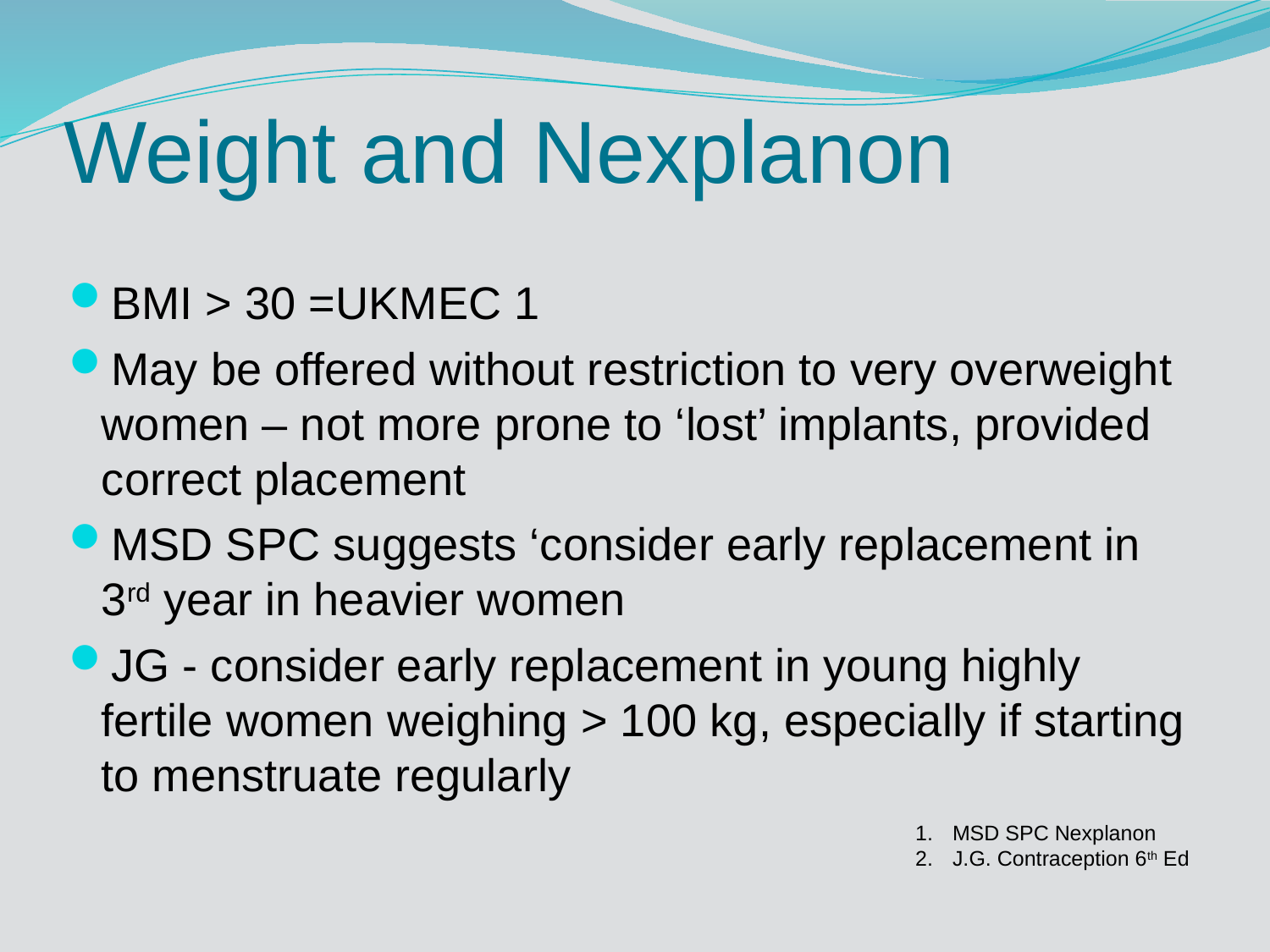

# Weight and Nexplanon

BMI > 30 =UKMEC 1
May be offered without restriction to very overweight women – not more prone to ‘lost’ implants, provided correct placement
MSD SPC suggests ‘consider early replacement in 3rd year in heavier women
JG - consider early replacement in young highly fertile women weighing > 100 kg, especially if starting to menstruate regularly
MSD SPC Nexplanon
J.G. Contraception 6th Ed